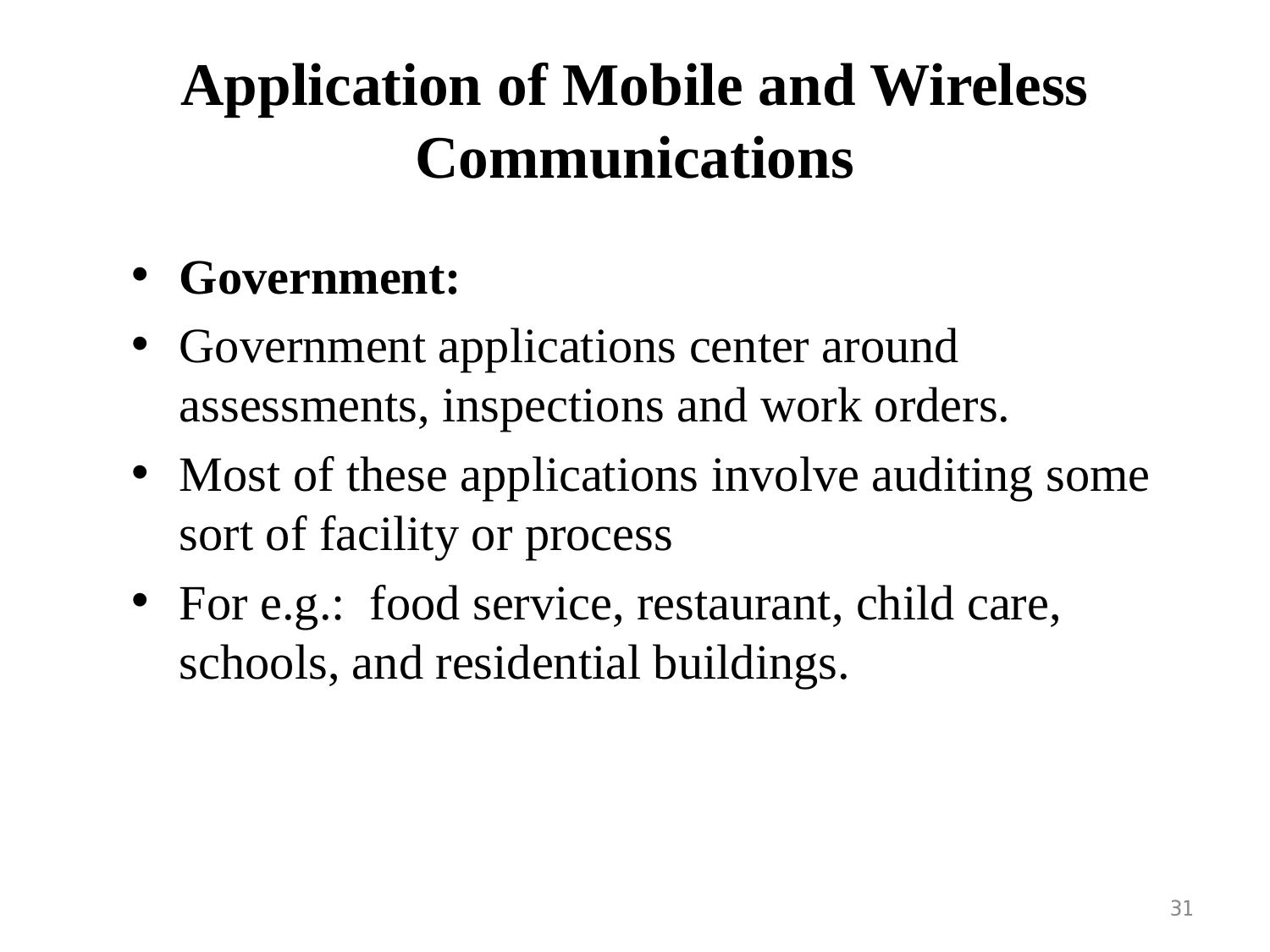

# Application of Mobile and Wireless Communications
Government:
Government applications center around assessments, inspections and work orders.
Most of these applications involve auditing some sort of facility or process
For e.g.:  food service, restaurant, child care, schools, and residential buildings.

31